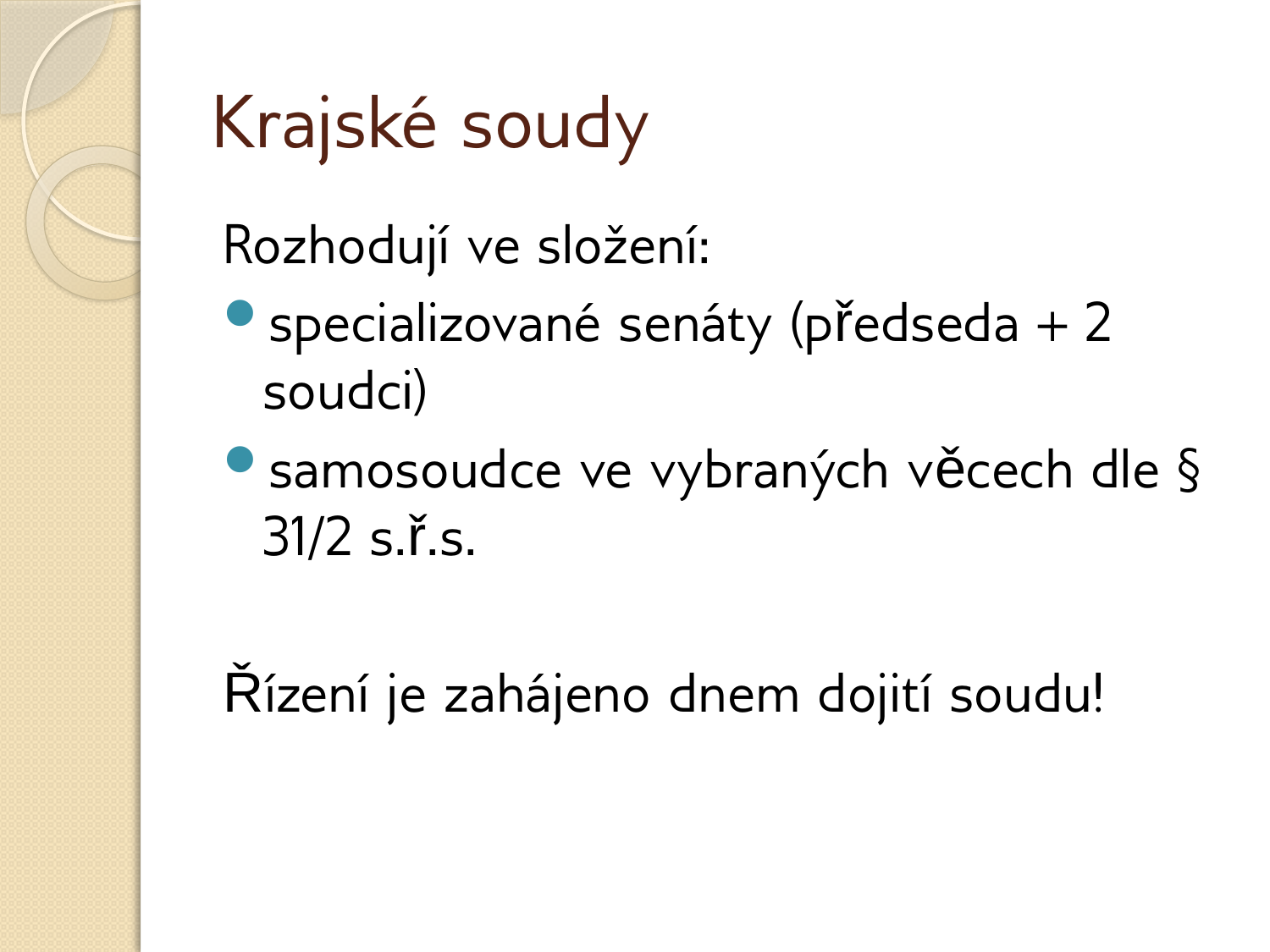

# Krajské soudy
Rozhodují ve složení:
specializované senáty (předseda + 2 soudci)
samosoudce ve vybraných věcech dle § 31/2 s.ř.s.

Řízení je zahájeno dnem dojití soudu!